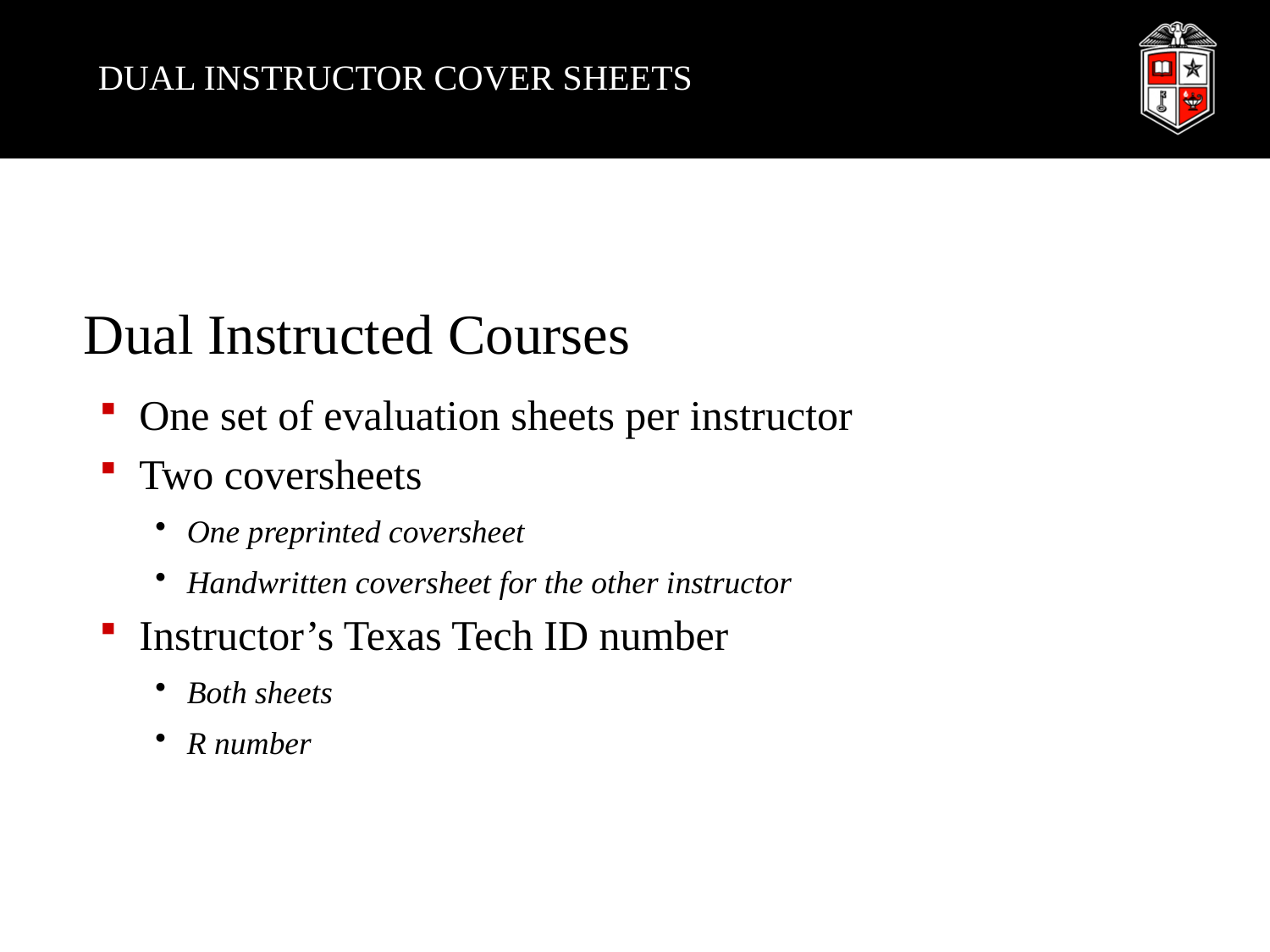

# DUAL INSTRUCTOR COVER SHEETS
Dual Instructed Courses
One set of evaluation sheets per instructor
Two coversheets
One preprinted coversheet
Handwritten coversheet for the other instructor
Instructor’s Texas Tech ID number
Both sheets
R number